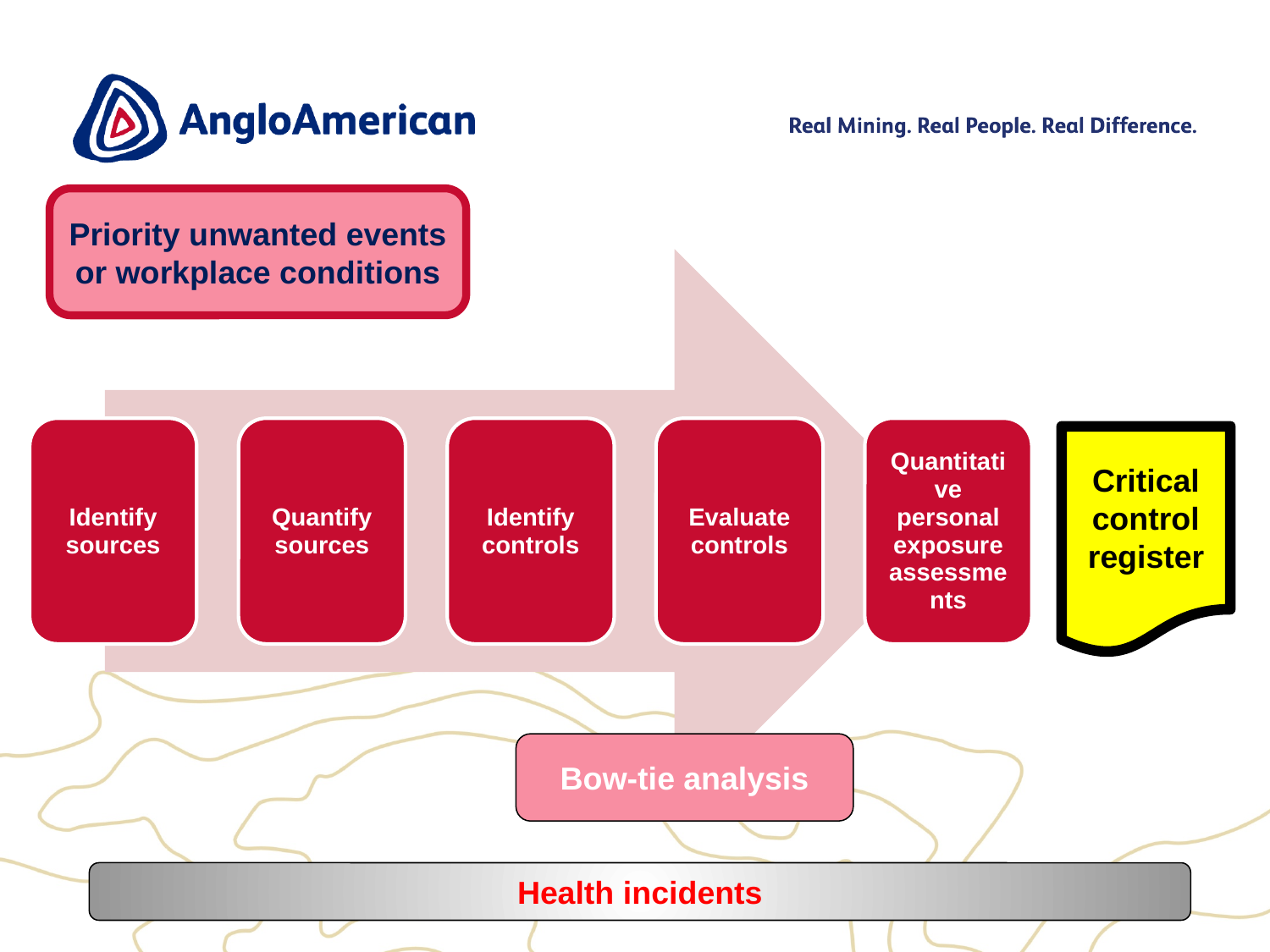

Priority unwanted events or workplace conditions

Identify sources
Identify controls
Evaluate controls
Quantify sources
Quantitative personal exposure assessments

Critical control register

Bow-tie analysis
Health incidents